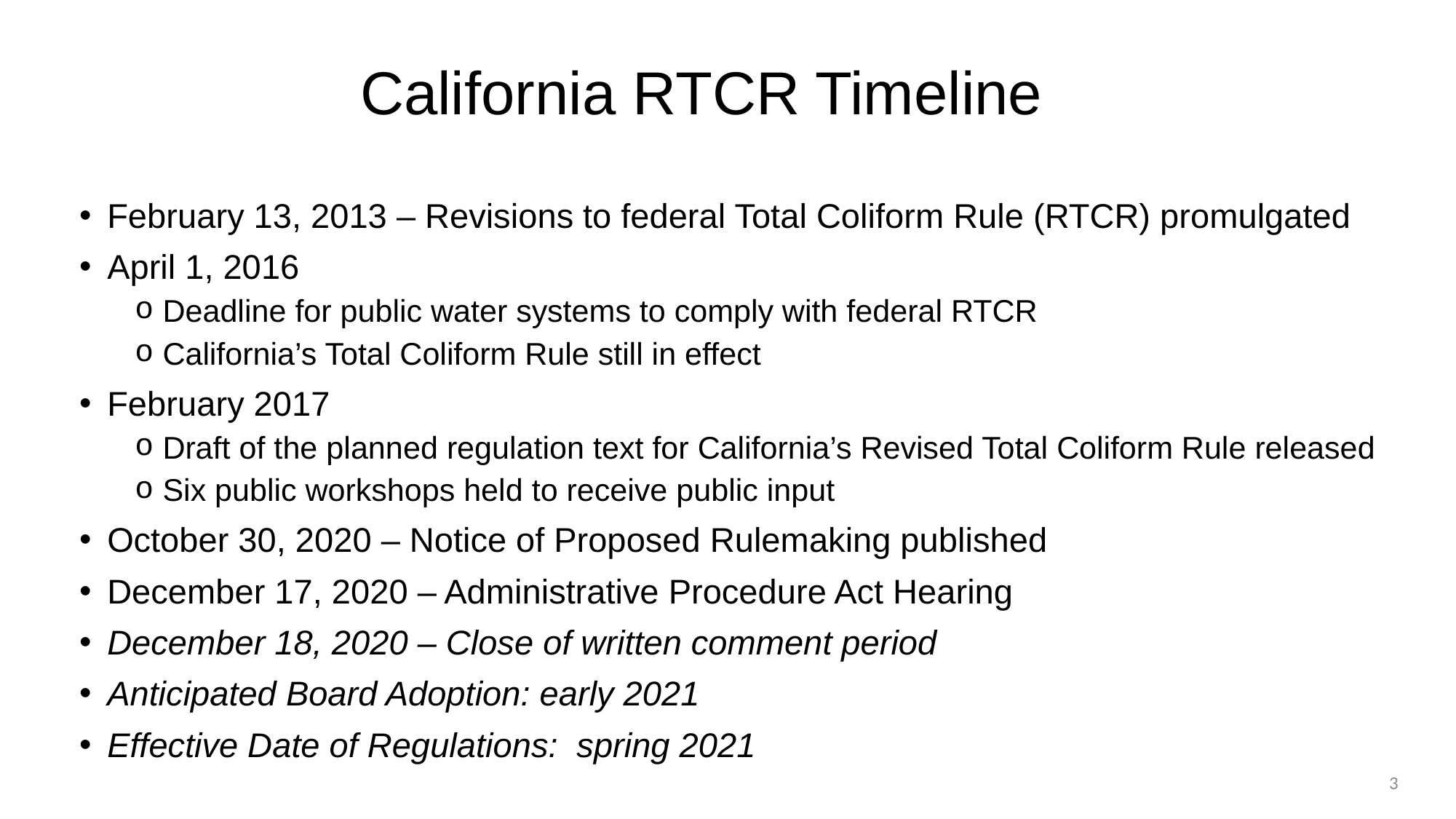

# California RTCR Timeline
February 13, 2013 – Revisions to federal Total Coliform Rule (RTCR) promulgated
April 1, 2016
Deadline for public water systems to comply with federal RTCR
California’s Total Coliform Rule still in effect
February 2017
Draft of the planned regulation text for California’s Revised Total Coliform Rule released
Six public workshops held to receive public input
October 30, 2020 – Notice of Proposed Rulemaking published
December 17, 2020 – Administrative Procedure Act Hearing
December 18, 2020 – Close of written comment period
Anticipated Board Adoption: early 2021
Effective Date of Regulations:  spring 2021

3